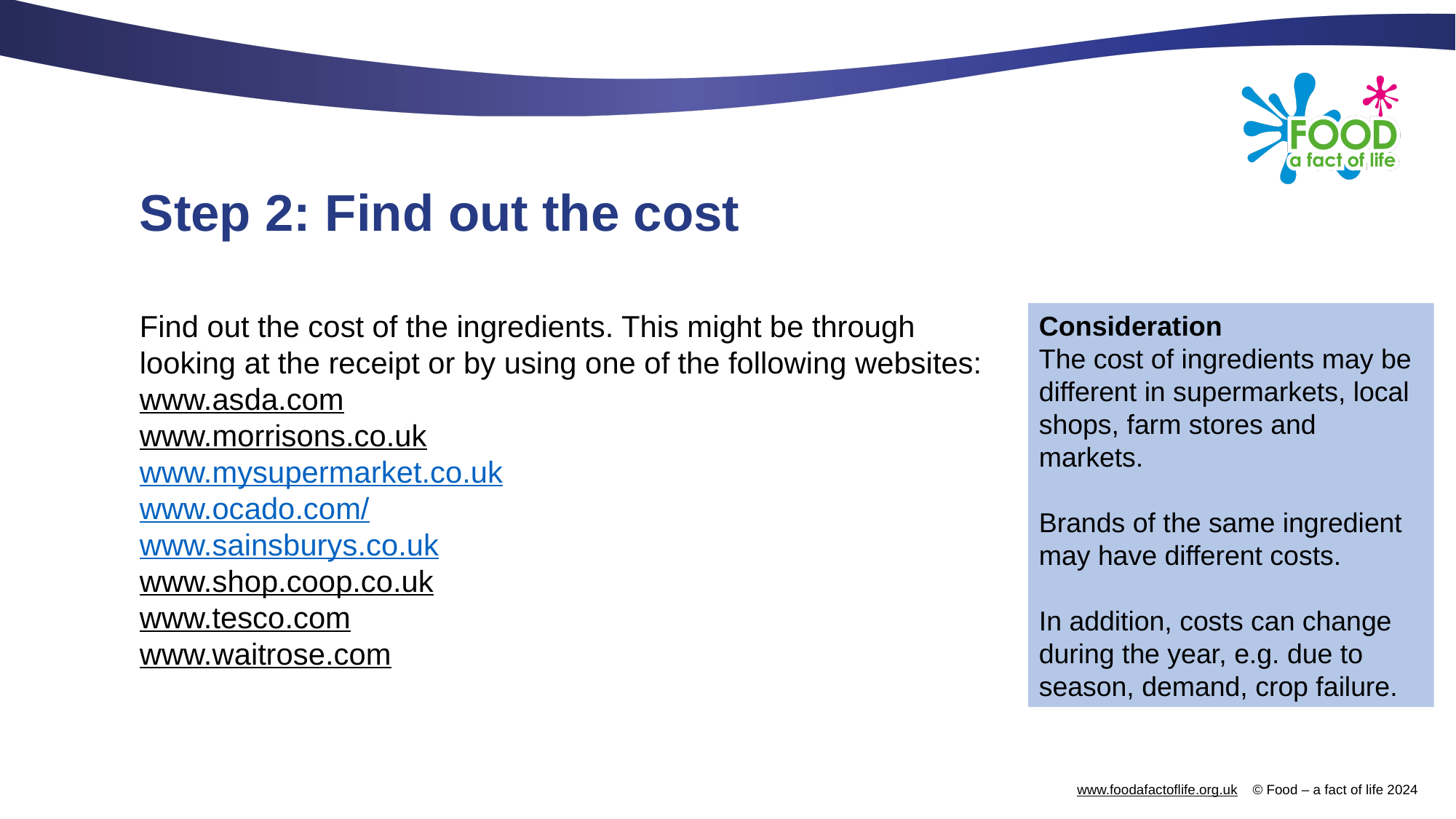

# Step 2: Find out the cost
Consideration
The cost of ingredients may be different in supermarkets, local shops, farm stores and markets.

Brands of the same ingredient may have different costs.

In addition, costs can change during the year, e.g. due to season, demand, crop failure.
Find out the cost of the ingredients. This might be through looking at the receipt or by using one of the following websites:
www.asda.com
www.morrisons.co.uk
www.mysupermarket.co.uk
www.ocado.com/
www.sainsburys.co.uk
www.shop.coop.co.uk
www.tesco.com
www.waitrose.com